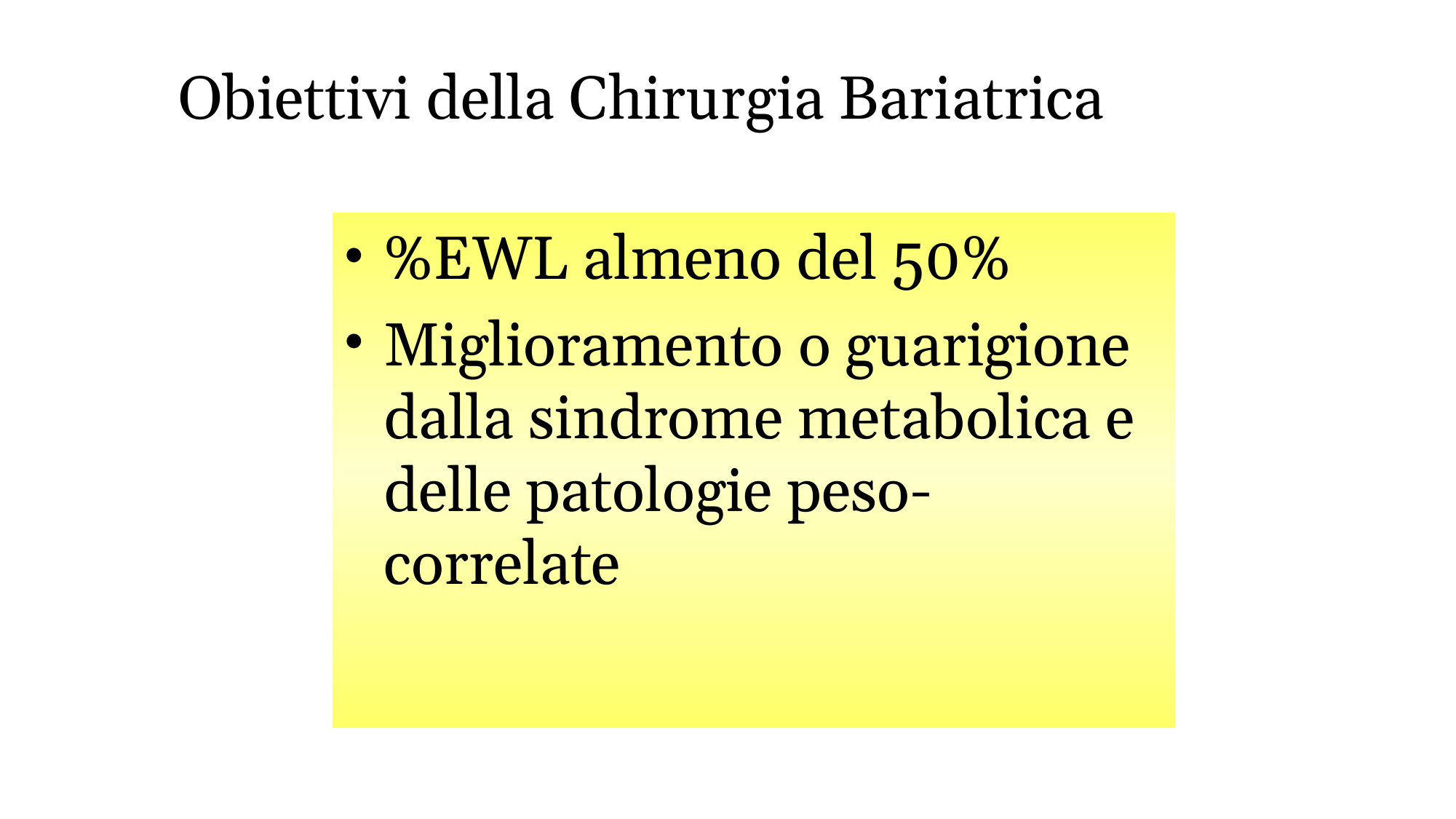

# Obiettivi della Chirurgia Bariatrica
%EWL almeno del 50%
Miglioramento o guarigione dalla sindrome metabolica e delle patologie peso-correlate